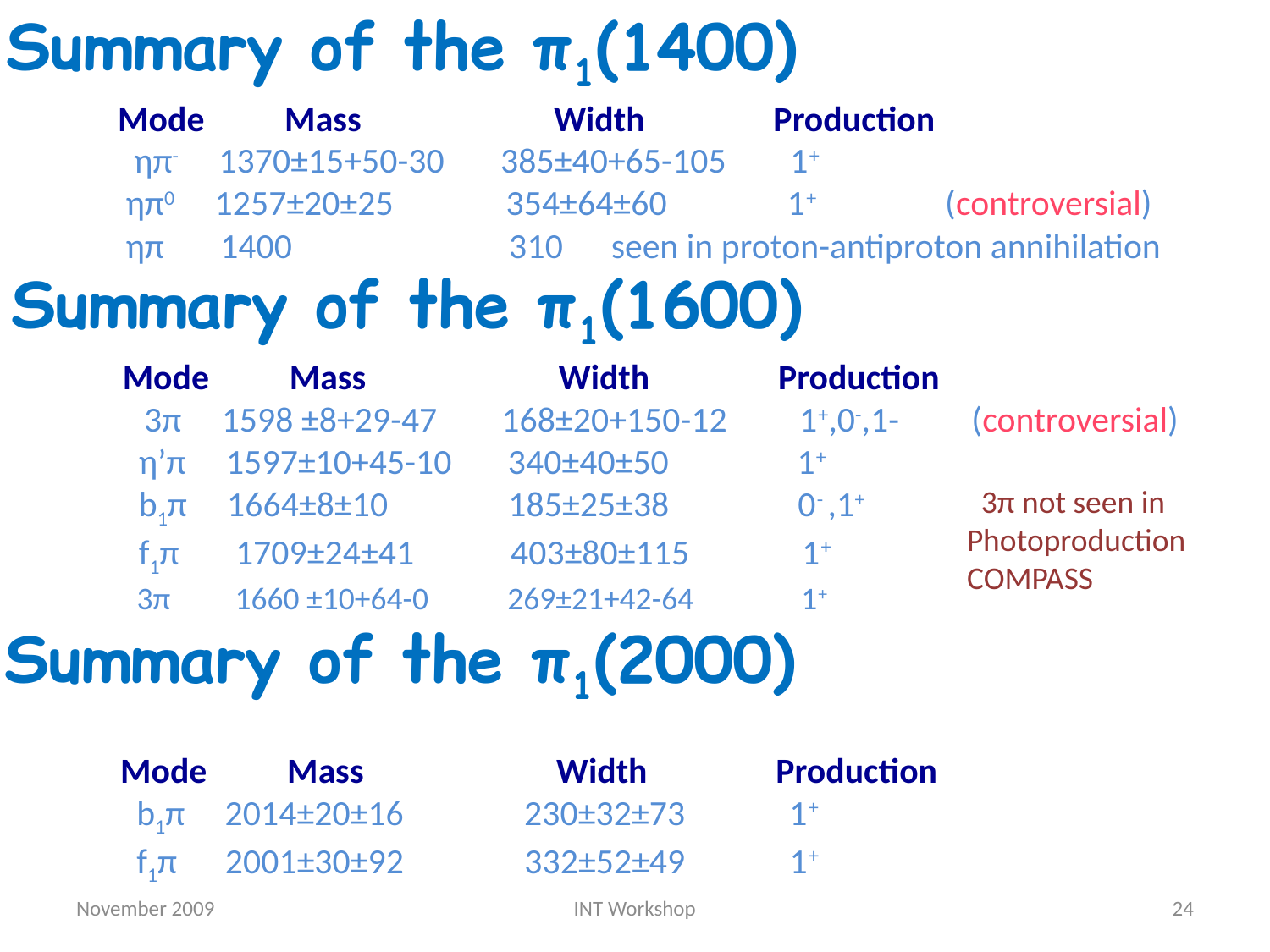

Summary of the π1(1400)
Mode          Mass                        Width                Production
  ηπ-     1370±15+50-30       385±40+65-105        1+
 ηπ0     1257±20±25              354±64±60               1+                (controversial)
 ηπ       1400                           310      seen in proton-antiproton annihilation
Summary of the π1(1600)
Mode          Mass                        Width                Production
   3π     1598 ±8+29-47        168±20+150-12         1+,0-,1-         (controversial)
  η’π     1597±10+45-10       340±40±50                1+
  b1π     1664±8±10               185±25±38                0- ,1+
  f1π       1709±24±41            403±80±115              1+
  3π         1660 ±10+64-0           269±21+42-64               1+
  3π not seen in
Photoproduction
COMPASS
Summary of the π1(2000)

Mode          Mass                        Width                Production
  b1π     2014±20±16               230±32±73             1+
  f1π      2001±30±92               332±52±49             1+
November 2009
INT Workshop
24